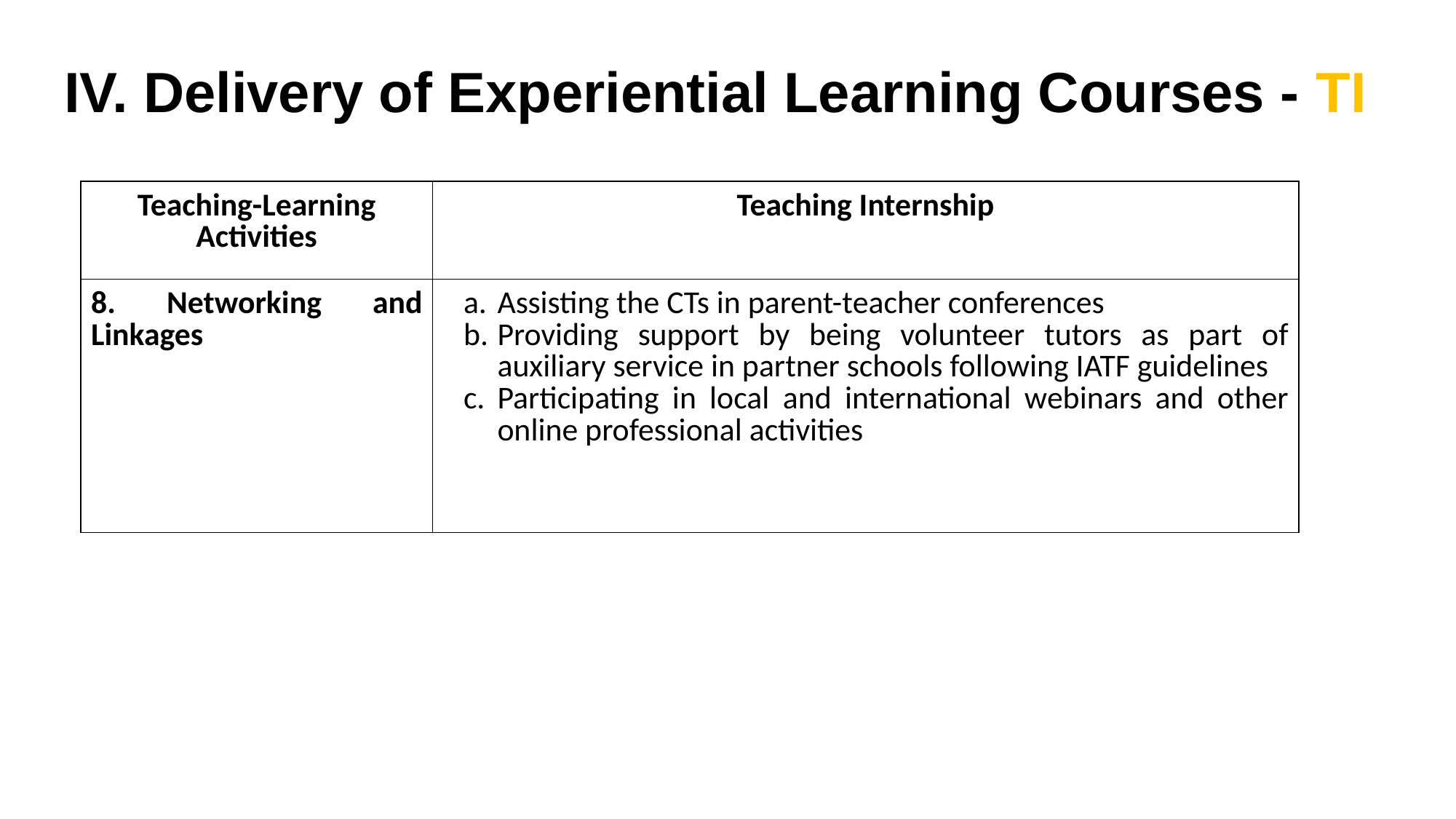

# IV. Delivery of Experiential Learning Courses - TI
| Teaching-Learning Activities | Teaching Internship |
| --- | --- |
| 8. Networking and Linkages | Assisting the CTs in parent-teacher conferences Providing support by being volunteer tutors as part of auxiliary service in partner schools following IATF guidelines Participating in local and international webinars and other online professional activities |